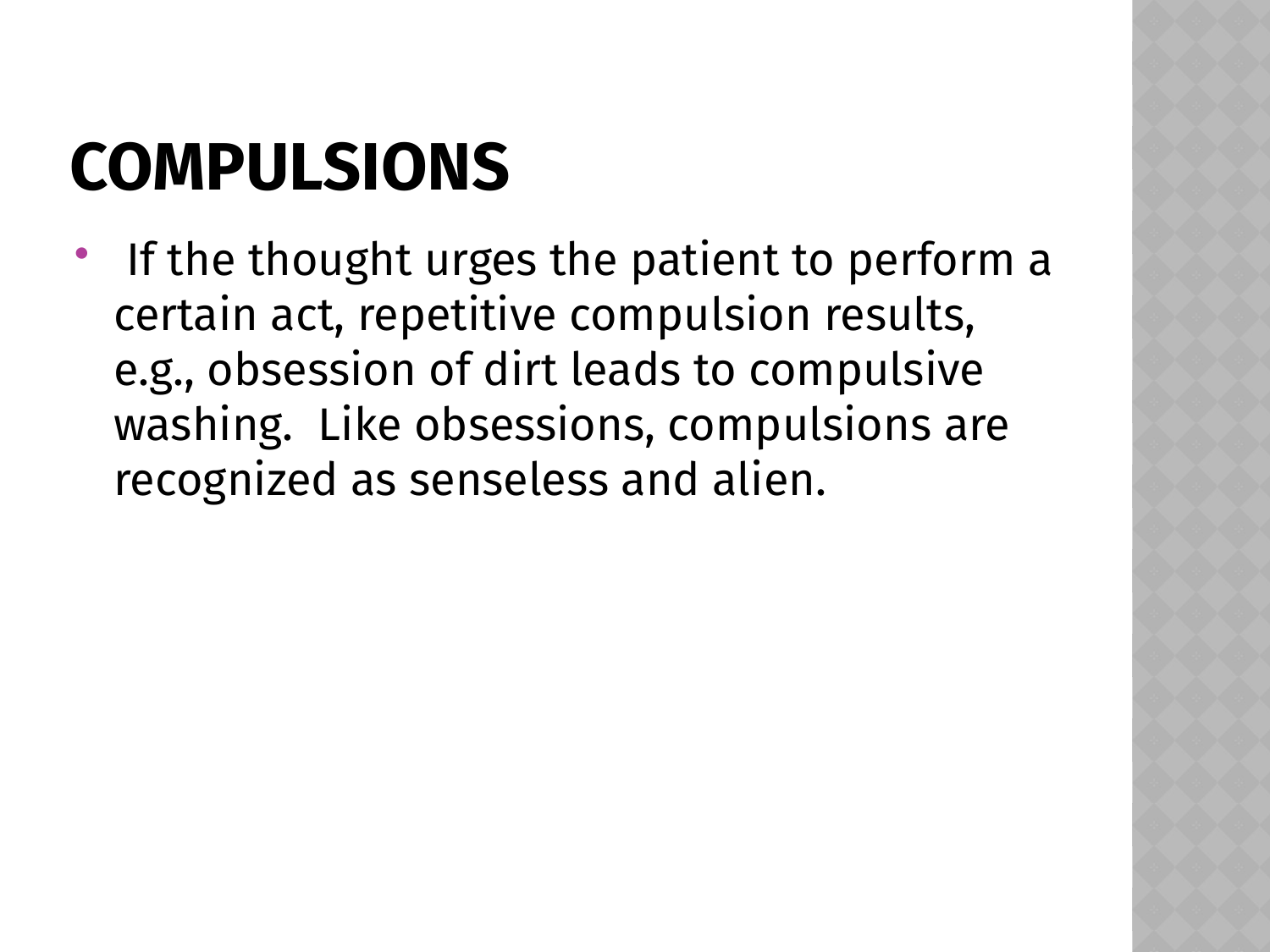

# Compulsions
 If the thought urges the patient to perform a certain act, repetitive compulsion results, e.g., obsession of dirt leads to compulsive washing.  Like obsessions, compulsions are recognized as senseless and alien.